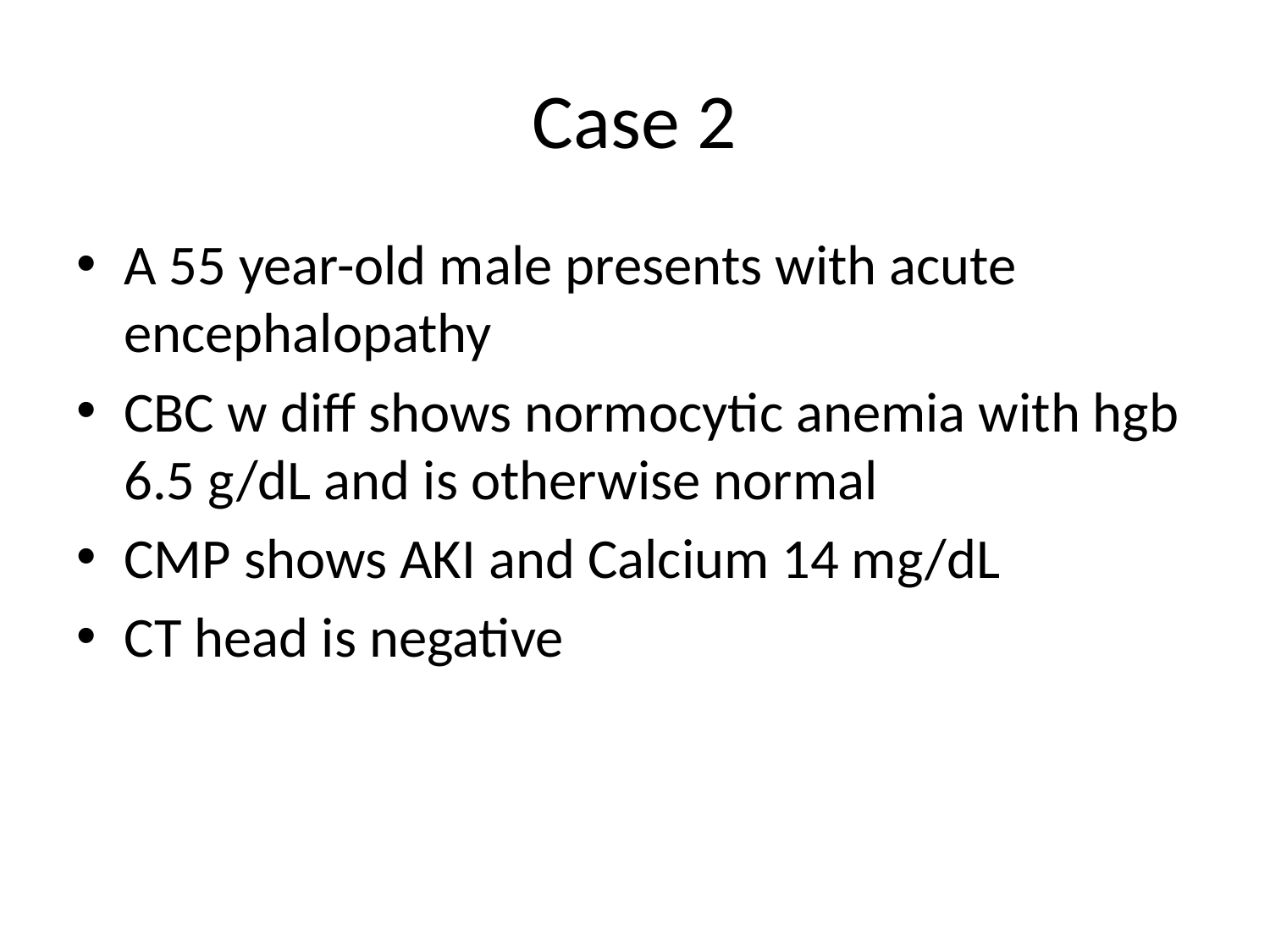

# Case 2
A 55 year-old male presents with acute encephalopathy
CBC w diff shows normocytic anemia with hgb 6.5 g/dL and is otherwise normal
CMP shows AKI and Calcium 14 mg/dL
CT head is negative